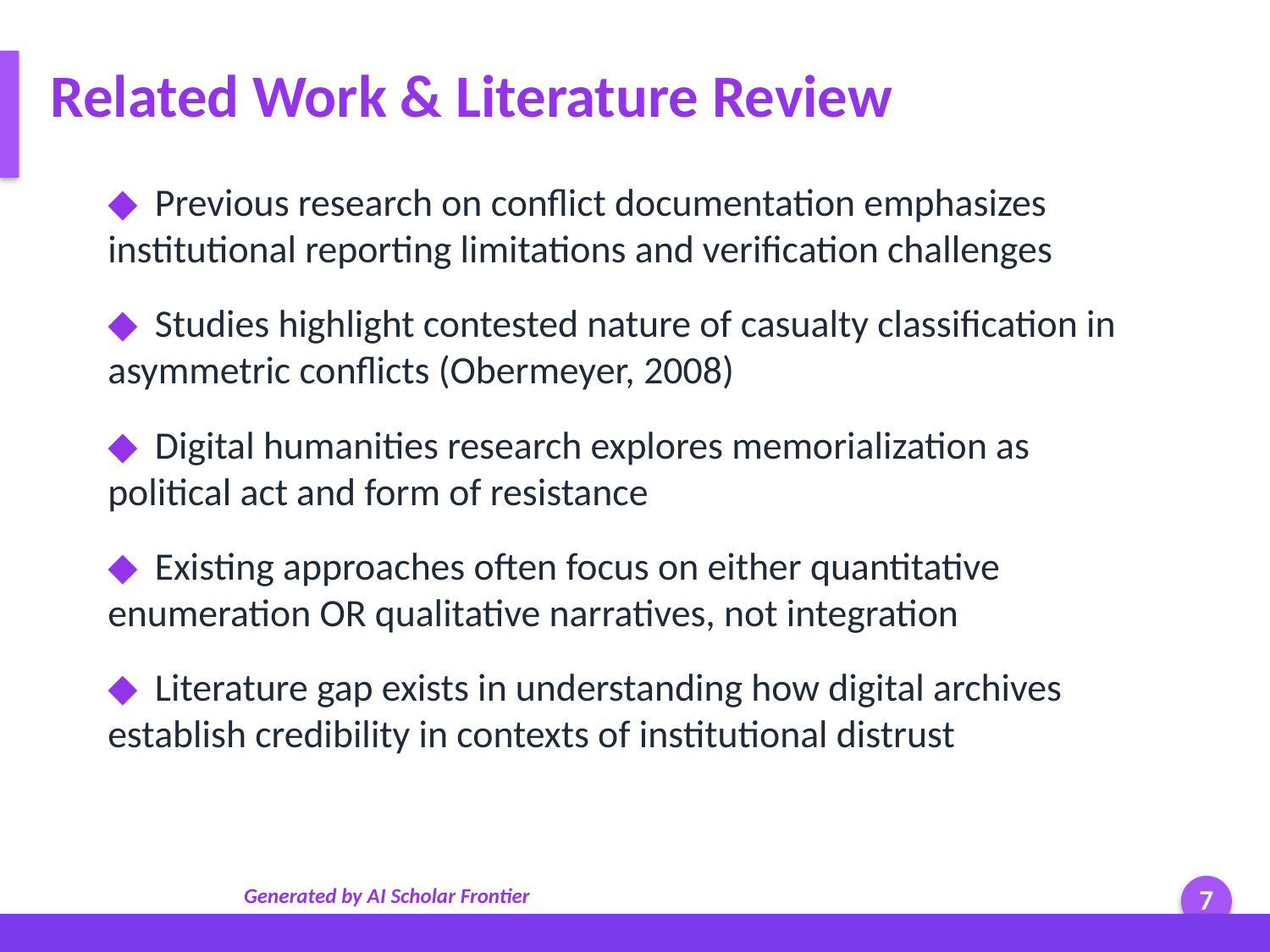

Related Work & Literature Review
◆  Previous research on conflict documentation emphasizes institutional reporting limitations and verification challenges
◆  Studies highlight contested nature of casualty classification in asymmetric conflicts (Obermeyer, 2008)
◆  Digital humanities research explores memorialization as political act and form of resistance
◆  Existing approaches often focus on either quantitative enumeration OR qualitative narratives, not integration
◆  Literature gap exists in understanding how digital archives establish credibility in contexts of institutional distrust
Generated by AI Scholar Frontier

7